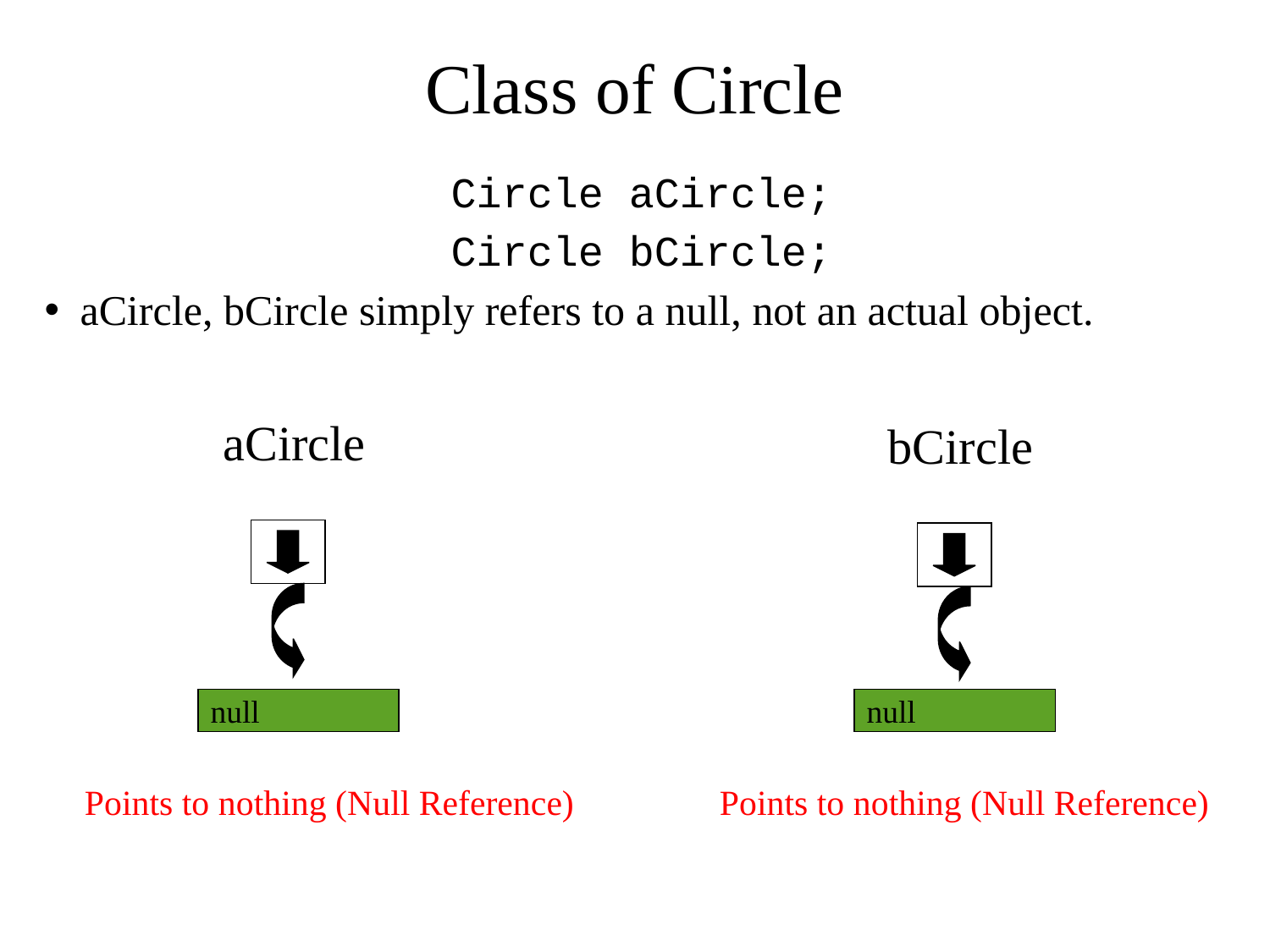

# Class of Circle
Circle aCircle;
Circle bCircle;
aCircle, bCircle simply refers to a null, not an actual object.
aCircle
bCircle

null
null
Points to nothing (Null Reference)
Points to nothing (Null Reference)